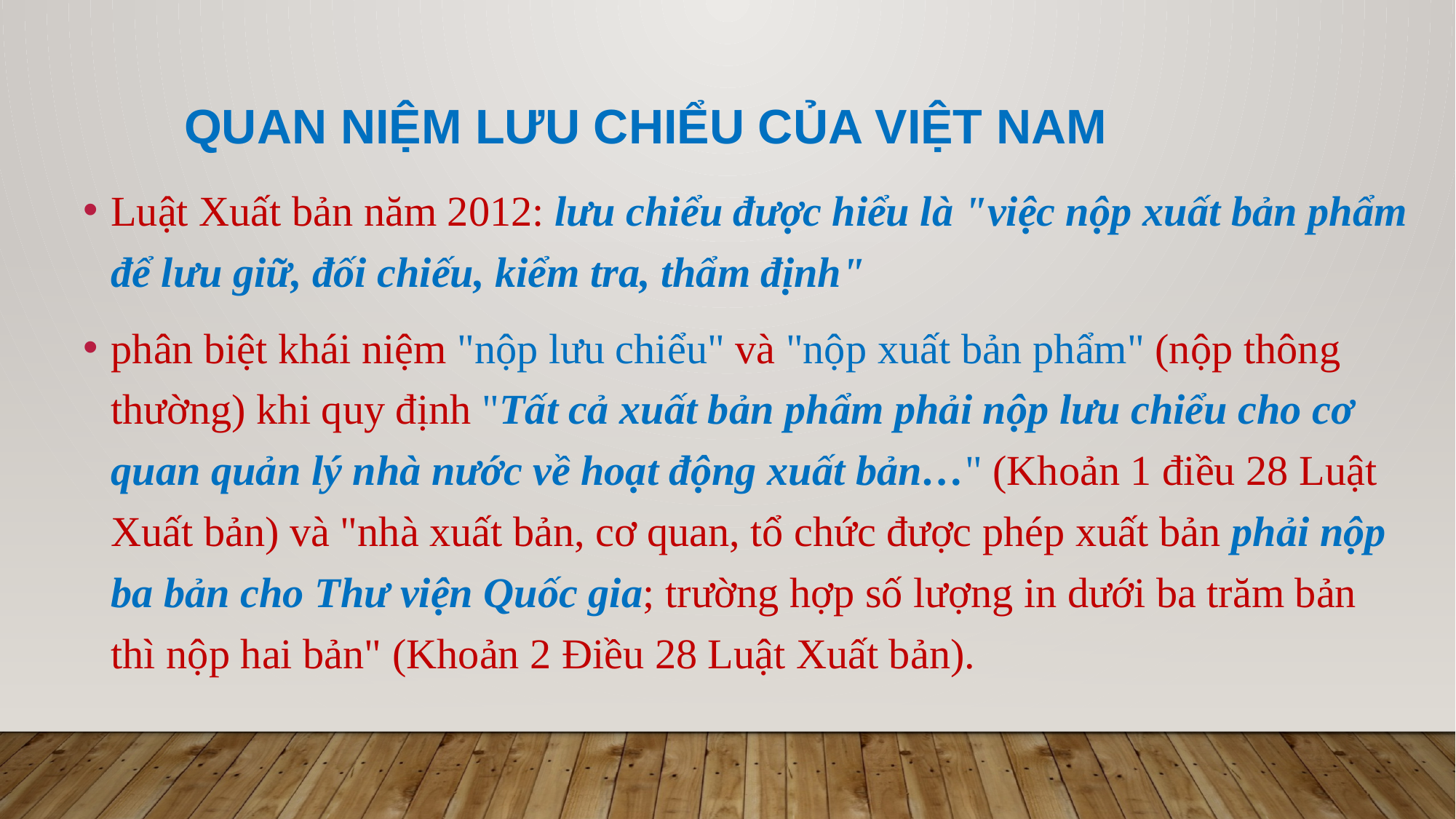

# Quan niệm lưu chiểu của Việt Nam
Luật Xuất bản năm 2012: lưu chiểu được hiểu là "việc nộp xuất bản phẩm để lưu giữ, đối chiếu, kiểm tra, thẩm định"
phân biệt khái niệm "nộp lưu chiểu" và "nộp xuất bản phẩm" (nộp thông thường) khi quy định "Tất cả xuất bản phẩm phải nộp lưu chiểu cho cơ quan quản lý nhà nước về hoạt động xuất bản…" (Khoản 1 điều 28 Luật Xuất bản) và "nhà xuất bản, cơ quan, tổ chức được phép xuất bản phải nộp ba bản cho Thư viện Quốc gia; trường hợp số lượng in dưới ba trăm bản thì nộp hai bản" (Khoản 2 Điều 28 Luật Xuất bản).